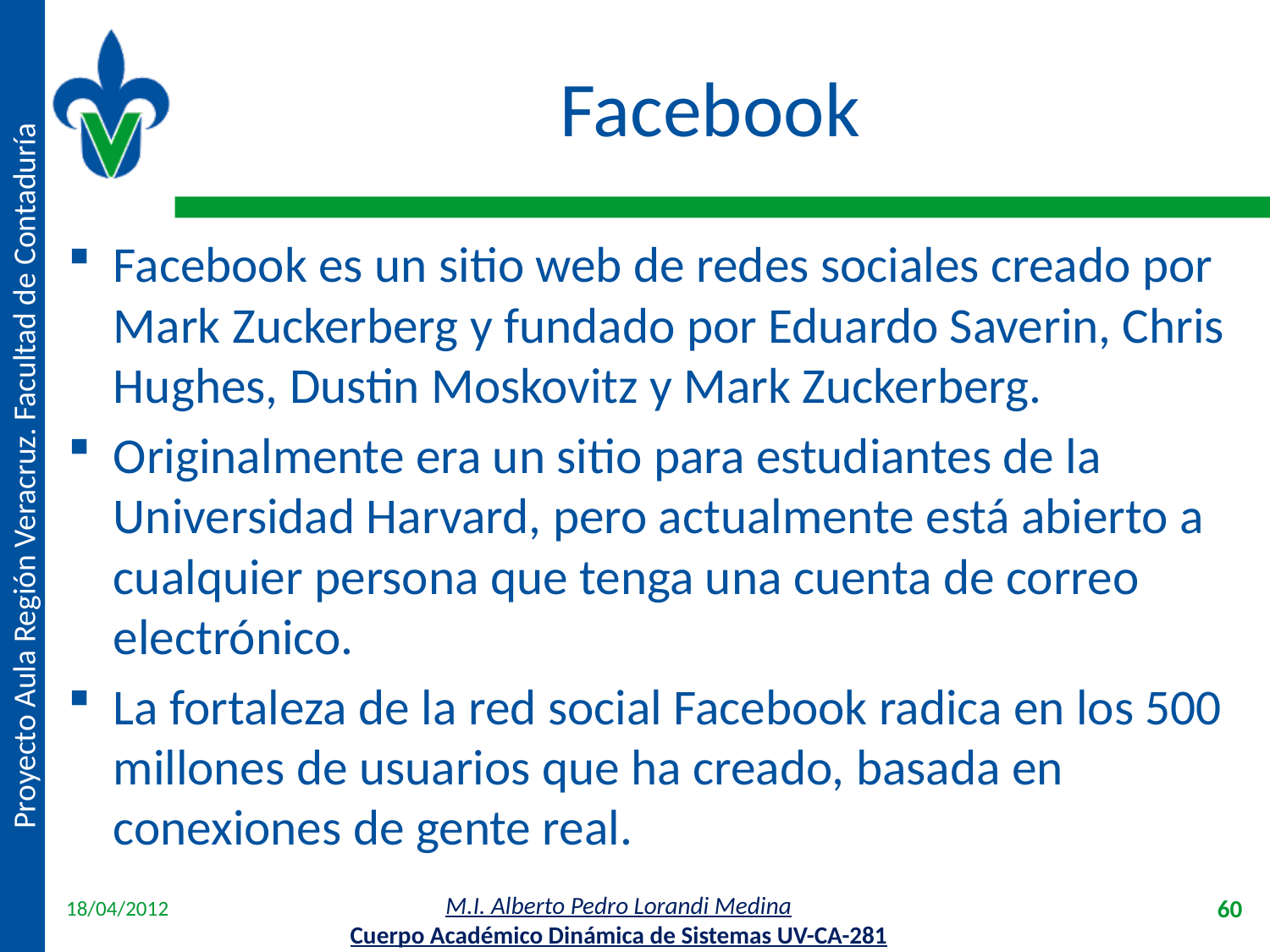

# Facebook
Facebook es un sitio web de redes sociales creado por Mark Zuckerberg y fundado por Eduardo Saverin, Chris Hughes, Dustin Moskovitz y Mark Zuckerberg.
Originalmente era un sitio para estudiantes de la Universidad Harvard, pero actualmente está abierto a cualquier persona que tenga una cuenta de correo electrónico.
La fortaleza de la red social Facebook radica en los 500 millones de usuarios que ha creado, basada en conexiones de gente real.
18/04/2012
60